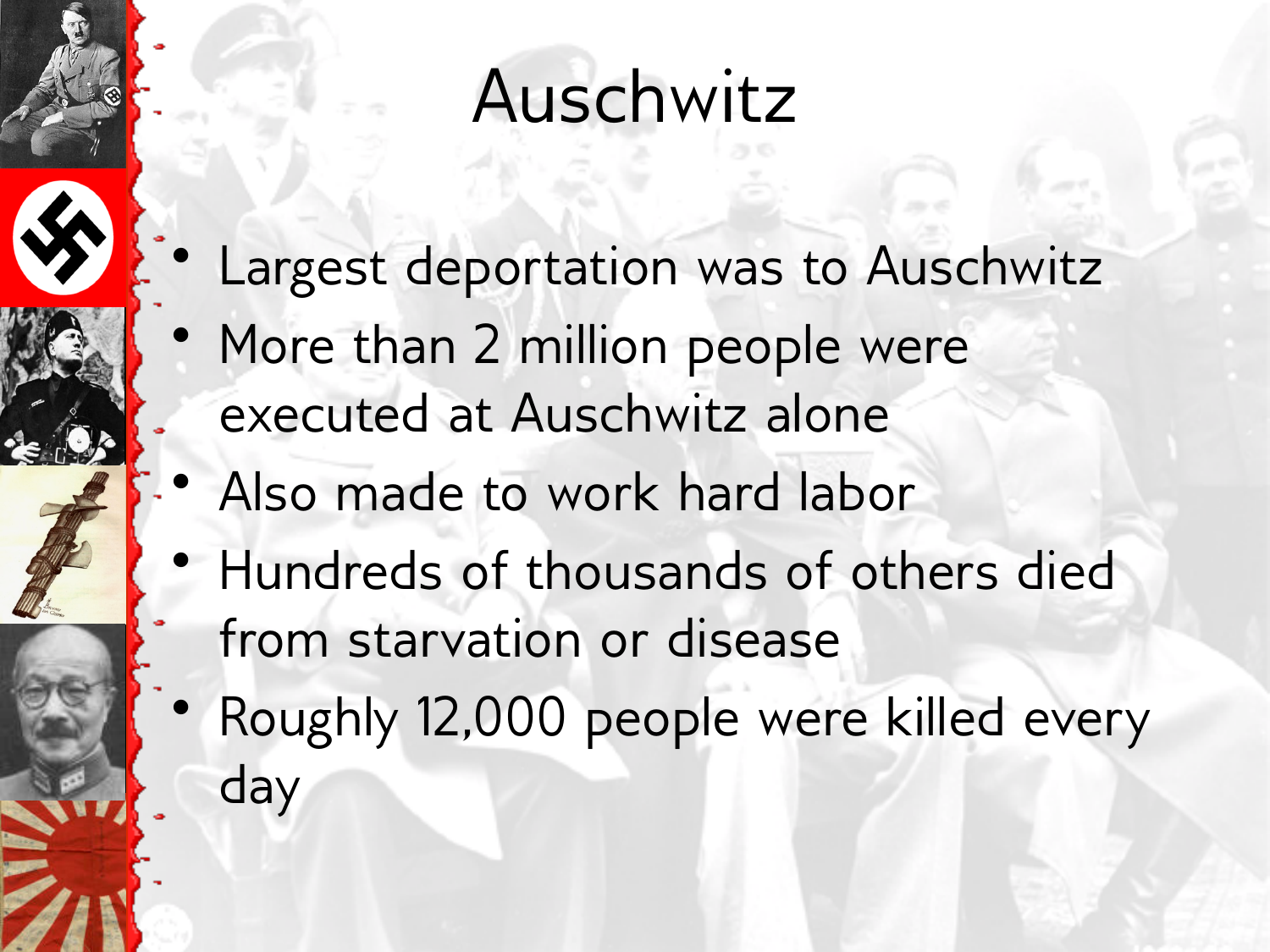

# Auschwitz
Largest deportation was to Auschwitz
More than 2 million people were executed at Auschwitz alone
Also made to work hard labor
Hundreds of thousands of others died from starvation or disease
Roughly 12,000 people were killed every day